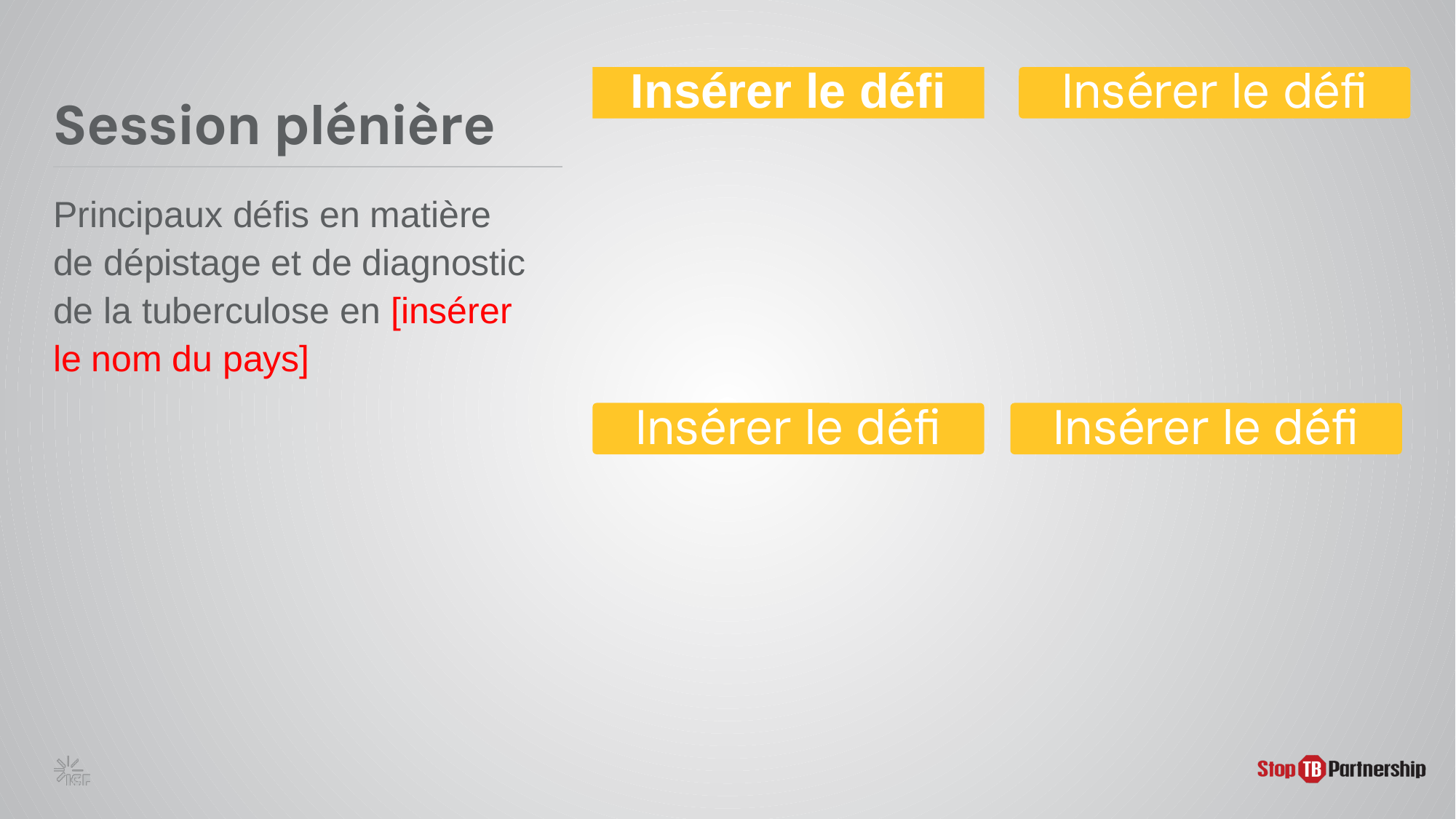

# Session plénière
Insérer le défi
Insérer le défi

Principaux défis en matière de dépistage et de diagnostic de la tuberculose en [insérer le nom du pays]
Insérer le défi
Insérer le défi